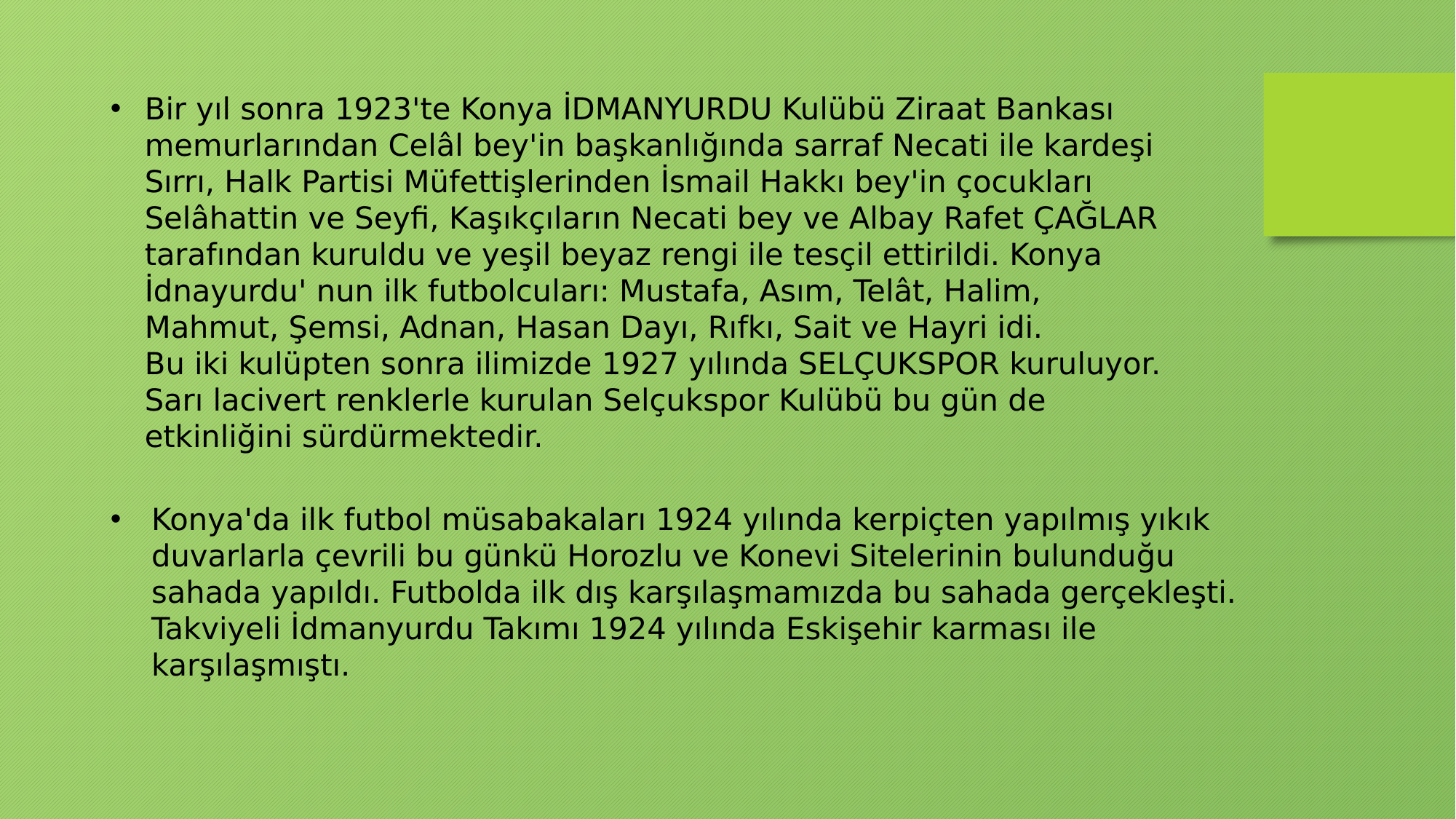

Bir yıl sonra 1923'te Konya İDMANYURDU Kulübü Ziraat Bankası memurlarından Celâl bey'in başkanlığında sarraf Necati ile kardeşi Sırrı, Halk Partisi Müfettişlerinden İsmail Hakkı bey'in çocukları Selâhattin ve Seyfi, Kaşıkçıların Necati bey ve Albay Rafet ÇAĞLAR tarafından kuruldu ve yeşil beyaz rengi ile tesçil ettirildi. Konya İdnayurdu' nun ilk futbolcuları: Mustafa, Asım, Telât, Halim, Mahmut, Şemsi, Adnan, Hasan Dayı, Rıfkı, Sait ve Hayri idi.
Bu iki kulüpten sonra ilimizde 1927 yılında SELÇUKSPOR kuruluyor. Sarı lacivert renklerle kurulan Selçukspor Kulübü bu gün de etkinliğini sürdürmektedir.
Konya'da ilk futbol müsabakaları 1924 yılında kerpiçten yapılmış yıkık duvarlarla çevrili bu günkü Horozlu ve Konevi Sitelerinin bulunduğu sahada yapıldı. Futbolda ilk dış karşılaşmamızda bu sahada gerçekleşti. Takviyeli İdmanyurdu Takımı 1924 yılında Eskişehir karması ile karşılaşmıştı.